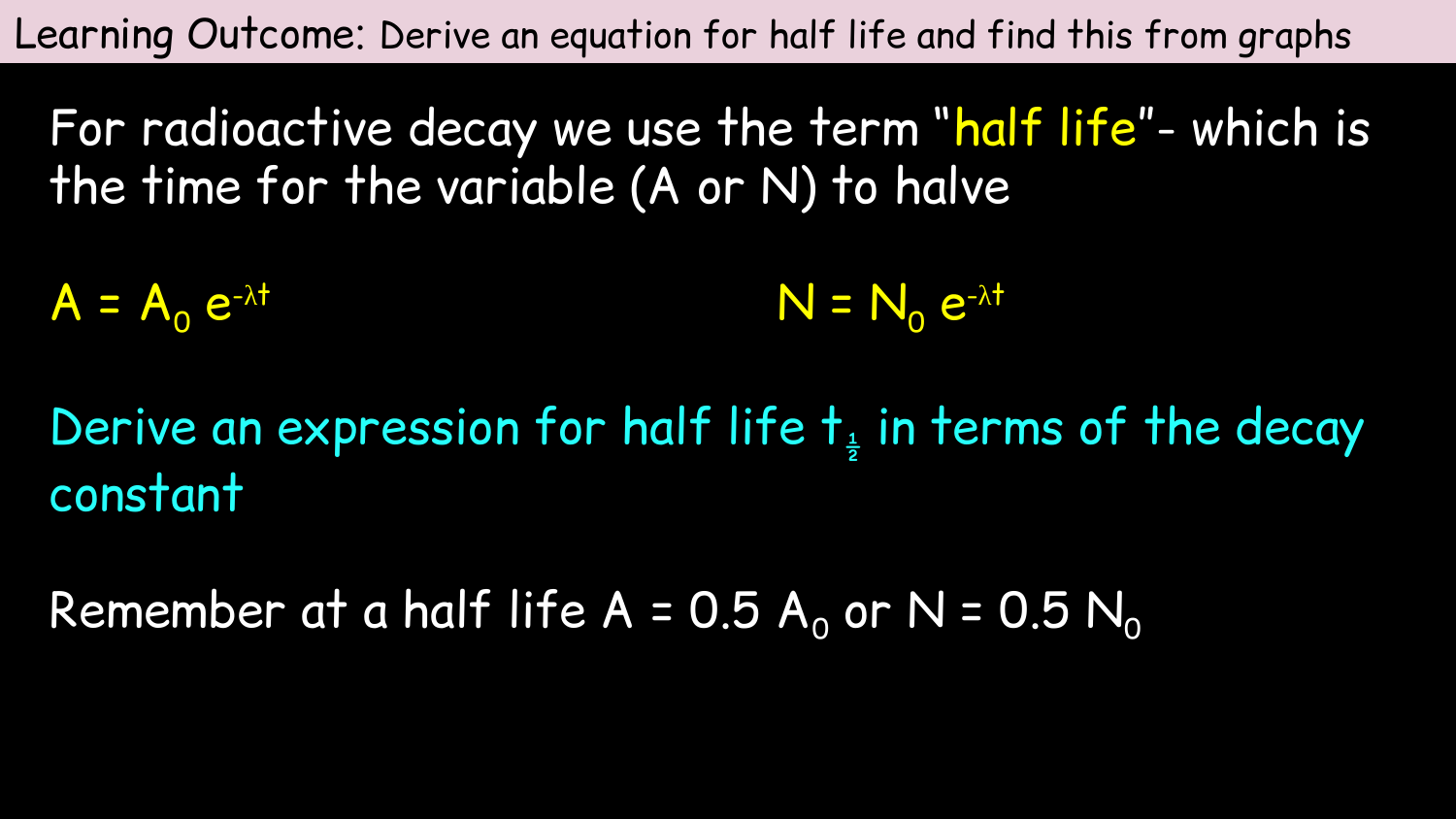

Learning Outcome: Derive an equation for half life and find this from graphs

For radioactive decay we use the term “half life”- which is the time for the variable (A or N) to halve

A = A0 e-λt				N = N0 e-λt

Derive an expression for half life t½ in terms of the decay constant

Remember at a half life A = 0.5 A0 or N = 0.5 N0